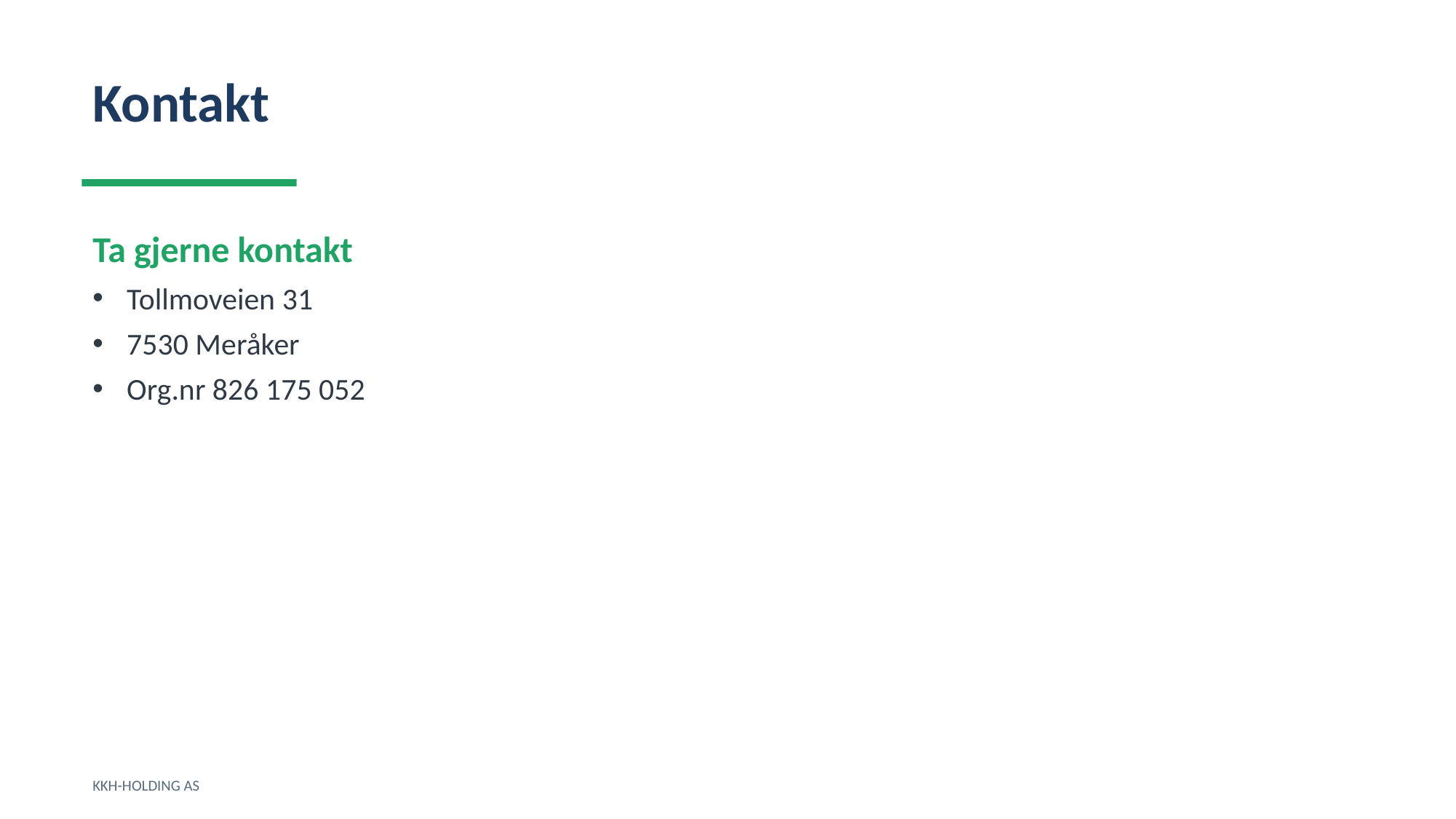

Kontakt

Ta gjerne kontakt
Tollmoveien 31
7530 Meråker
Org.nr 826 175 052
KKH-HOLDING AS